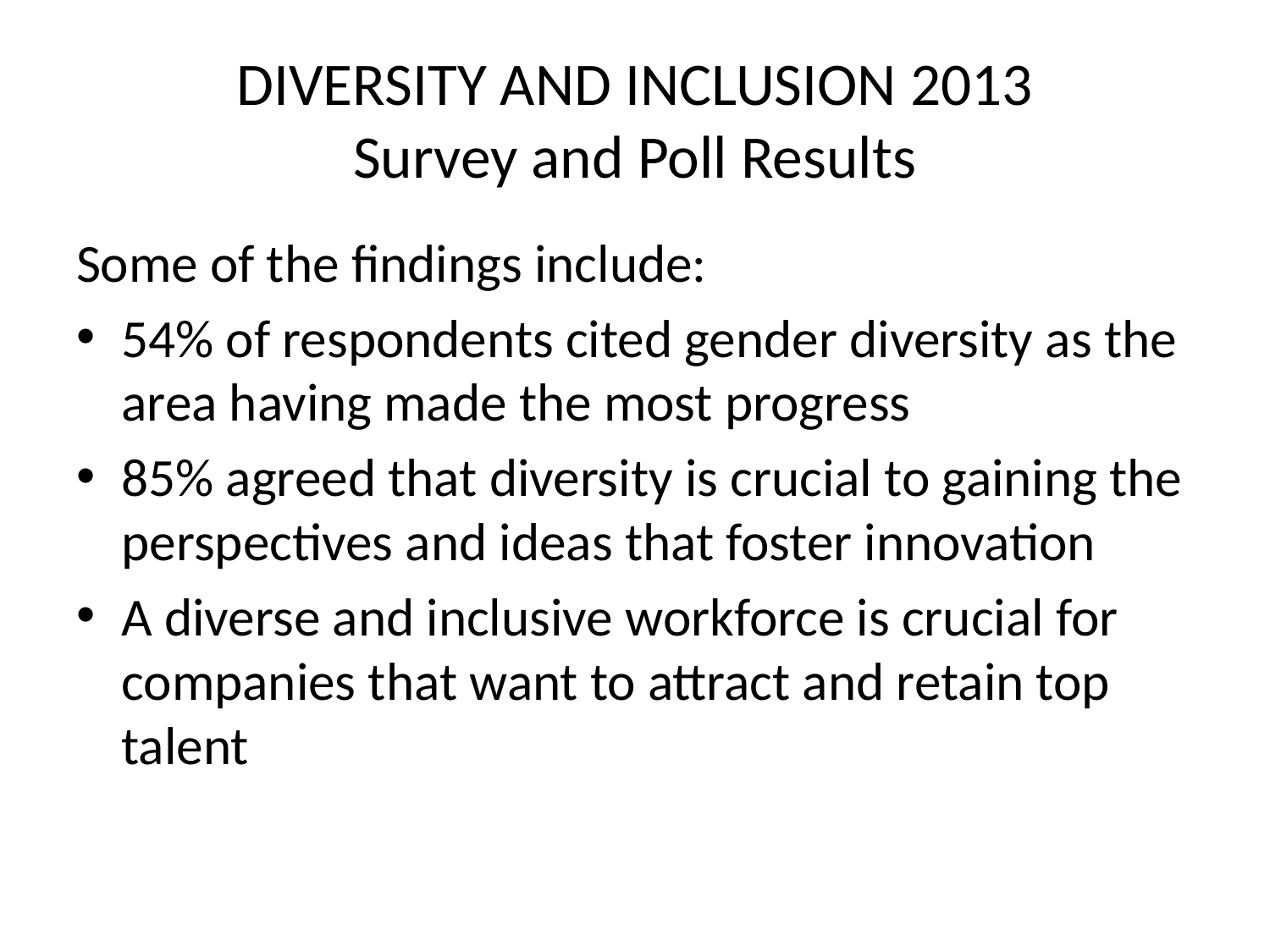

# DIVERSITY AND INCLUSION 2013 Survey and Poll Results
Some of the findings include:
54% of respondents cited gender diversity as the area having made the most progress
85% agreed that diversity is crucial to gaining the perspectives and ideas that foster innovation
A diverse and inclusive workforce is crucial for companies that want to attract and retain top talent